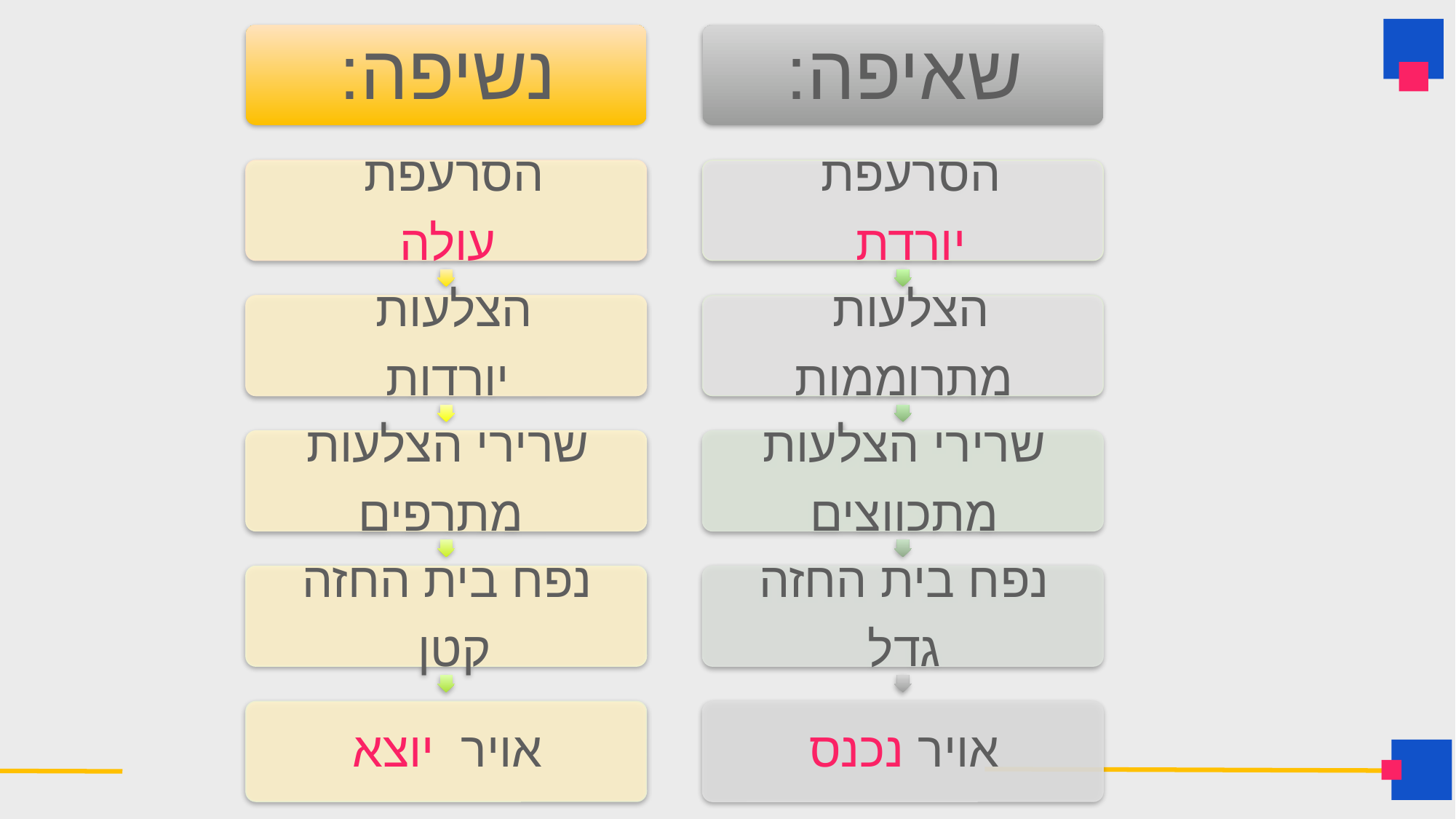

נשיפה:
הסרעפת
עולה
הצלעות
יורדות
שרירי הצלעות
 מתרפים
נפח בית החזה
קטן
אויר  יוצא
שאיפה:
הסרעפת
יורדת
הצלעות
מתרוממות
שרירי הצלעות
מתכווצים
נפח בית החזה
גדל
אויר נכנס